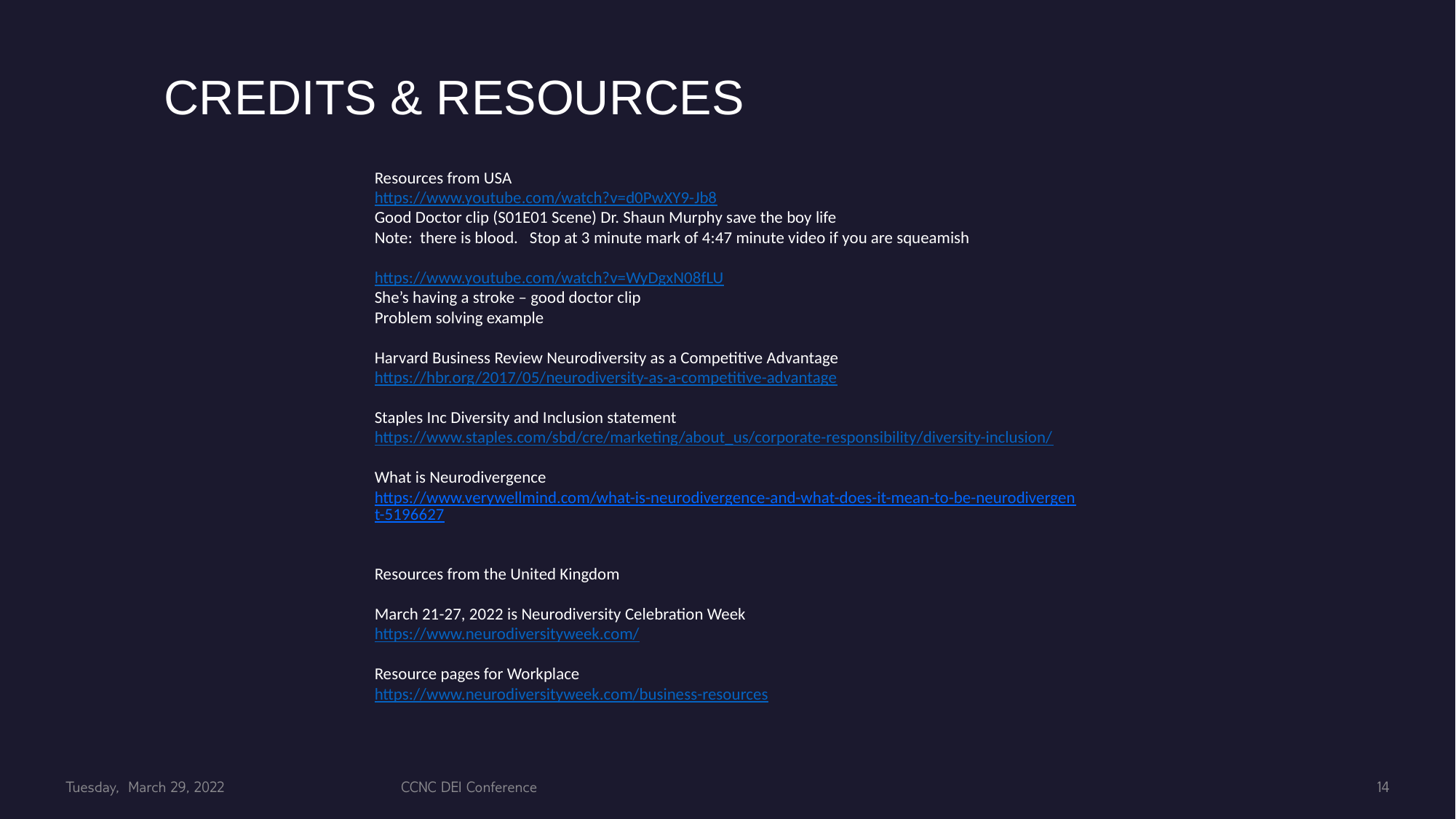

CREDITS & RESOURCES
Resources from USA
https://www.youtube.com/watch?v=d0PwXY9-Jb8
Good Doctor clip (S01E01 Scene) Dr. Shaun Murphy save the boy life
Note:  there is blood.   Stop at 3 minute mark of 4:47 minute video if you are squeamish

https://www.youtube.com/watch?v=WyDgxN08fLU
She’s having a stroke – good doctor clip
Problem solving example

Harvard Business Review Neurodiversity as a Competitive Advantage
https://hbr.org/2017/05/neurodiversity-as-a-competitive-advantage

Staples Inc Diversity and Inclusion statement
https://www.staples.com/sbd/cre/marketing/about_us/corporate-responsibility/diversity-inclusion/

What is Neurodivergence
https://www.verywellmind.com/what-is-neurodivergence-and-what-does-it-mean-to-be-neurodivergent-5196627

Resources from the United Kingdom

March 21-27, 2022 is Neurodiversity Celebration Week
https://www.neurodiversityweek.com/

Resource pages for Workplace
https://www.neurodiversityweek.com/business-resources

Tuesday,  March 29, 2022
CCNC DEI Conference
14